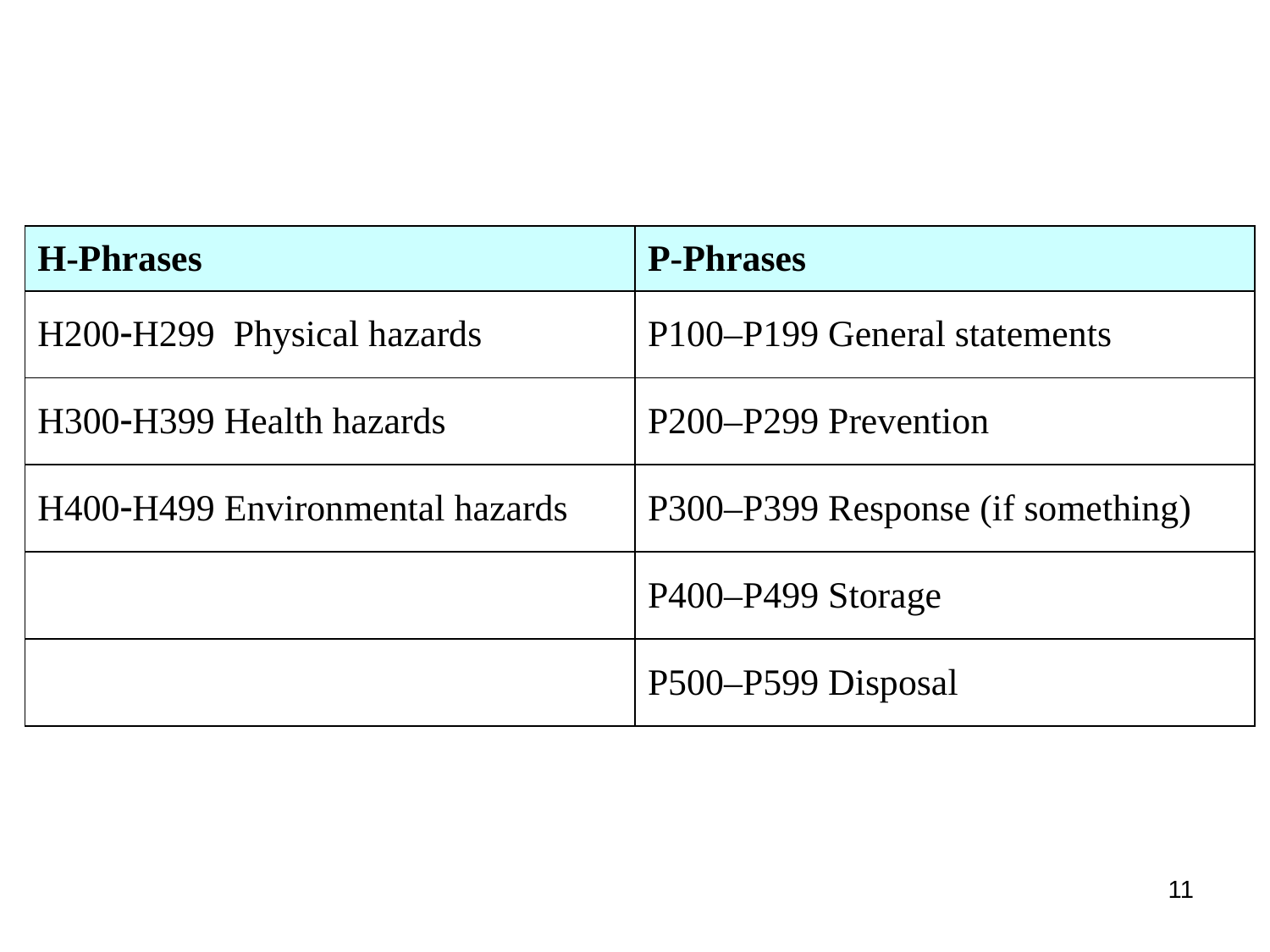

| H-Phrases | P-Phrases |
| --- | --- |
| H200−H299 Physical hazards | P100–P199 General statements |
| H300−H399 Health hazards | P200–P299 Prevention |
| H400−H499 Environmental hazards | P300–P399 Response (if something) |
|  | P400–P499 Storage |
|  | P500–P599 Disposal |
11